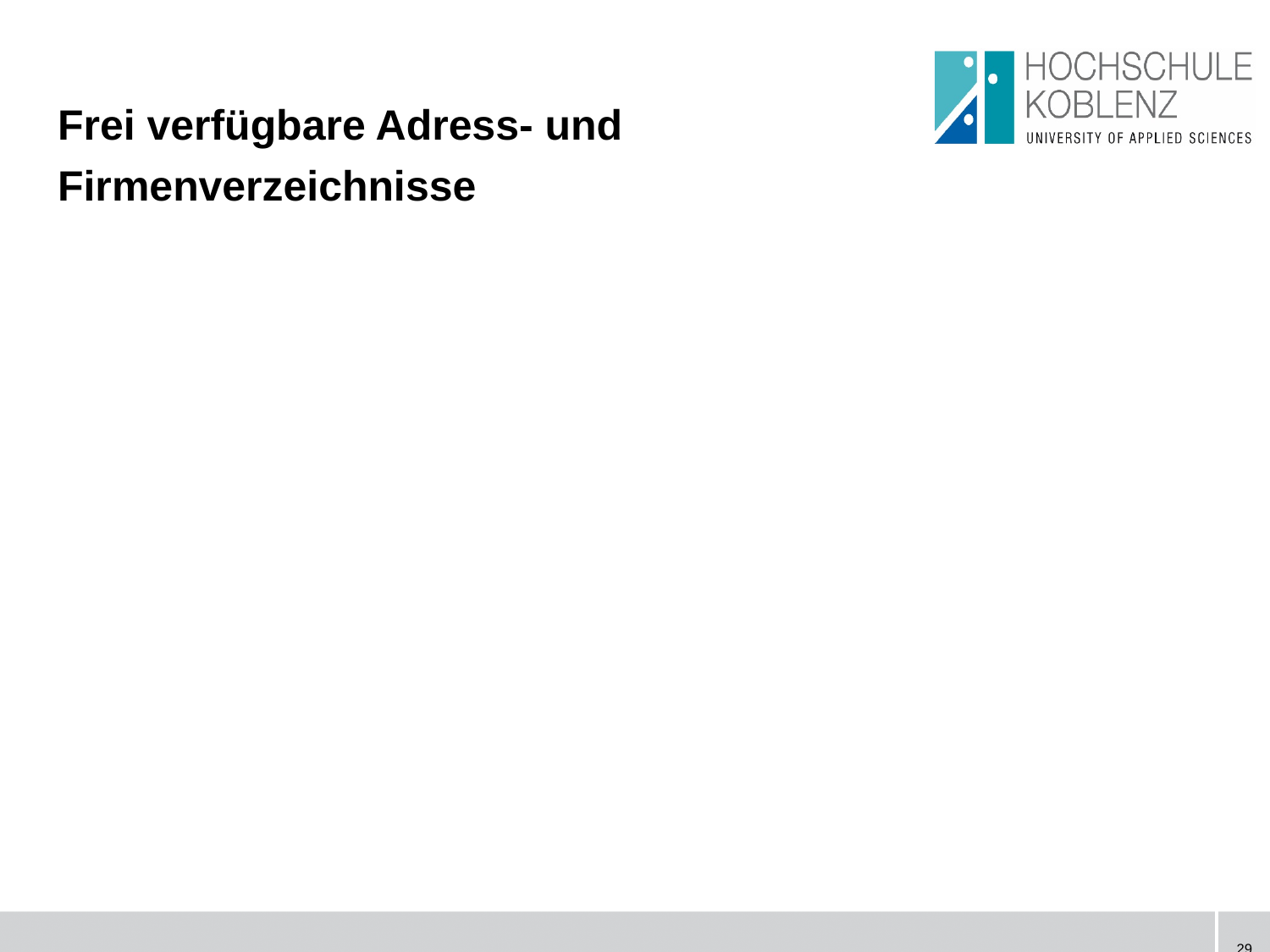

# Frei verfügbare Adress- und Firmenverzeichnisse

    29